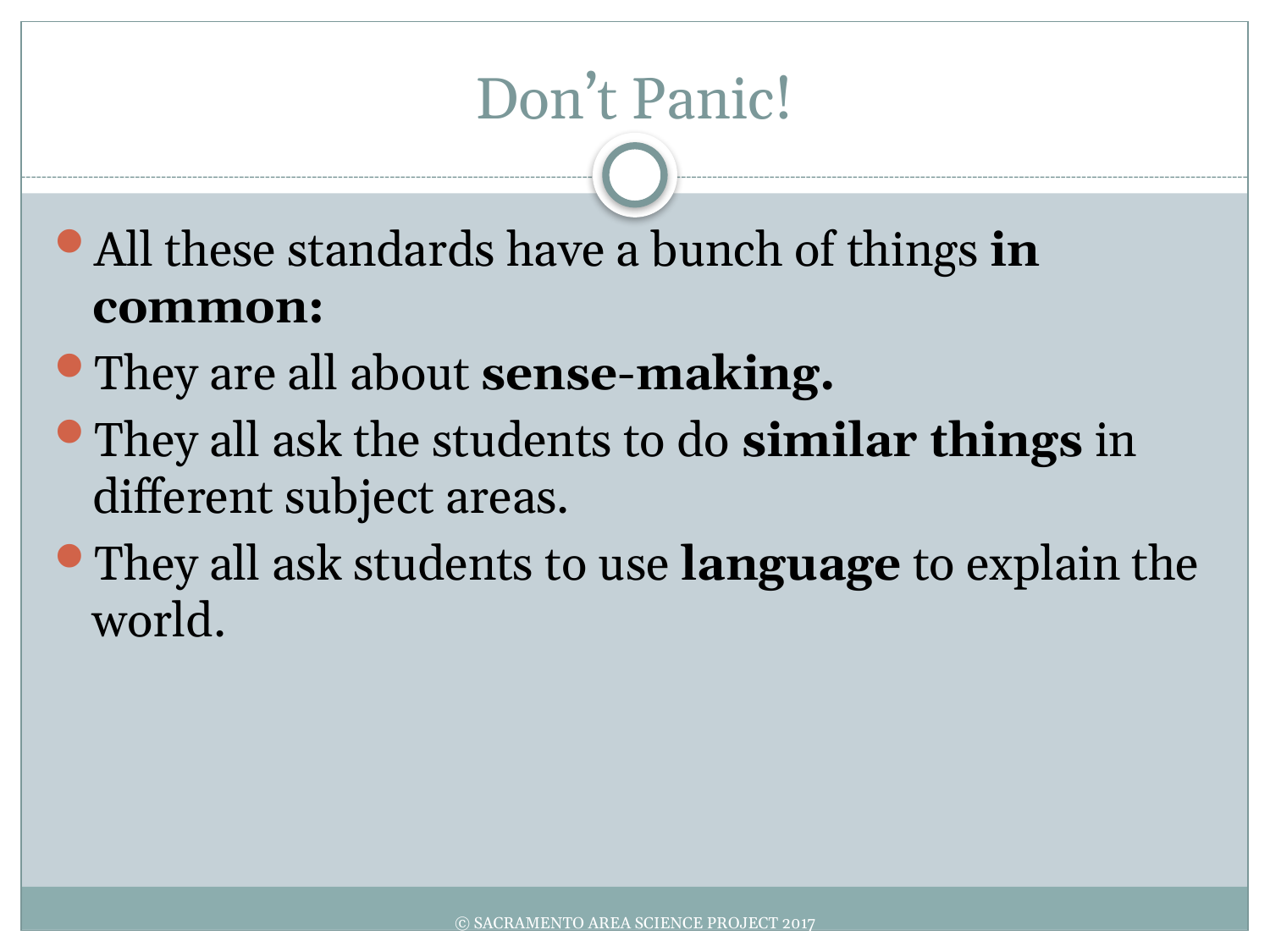

# Don’t Panic!
All these standards have a bunch of things in common:
They are all about sense-making.
They all ask the students to do similar things in different subject areas.
They all ask students to use language to explain the world.